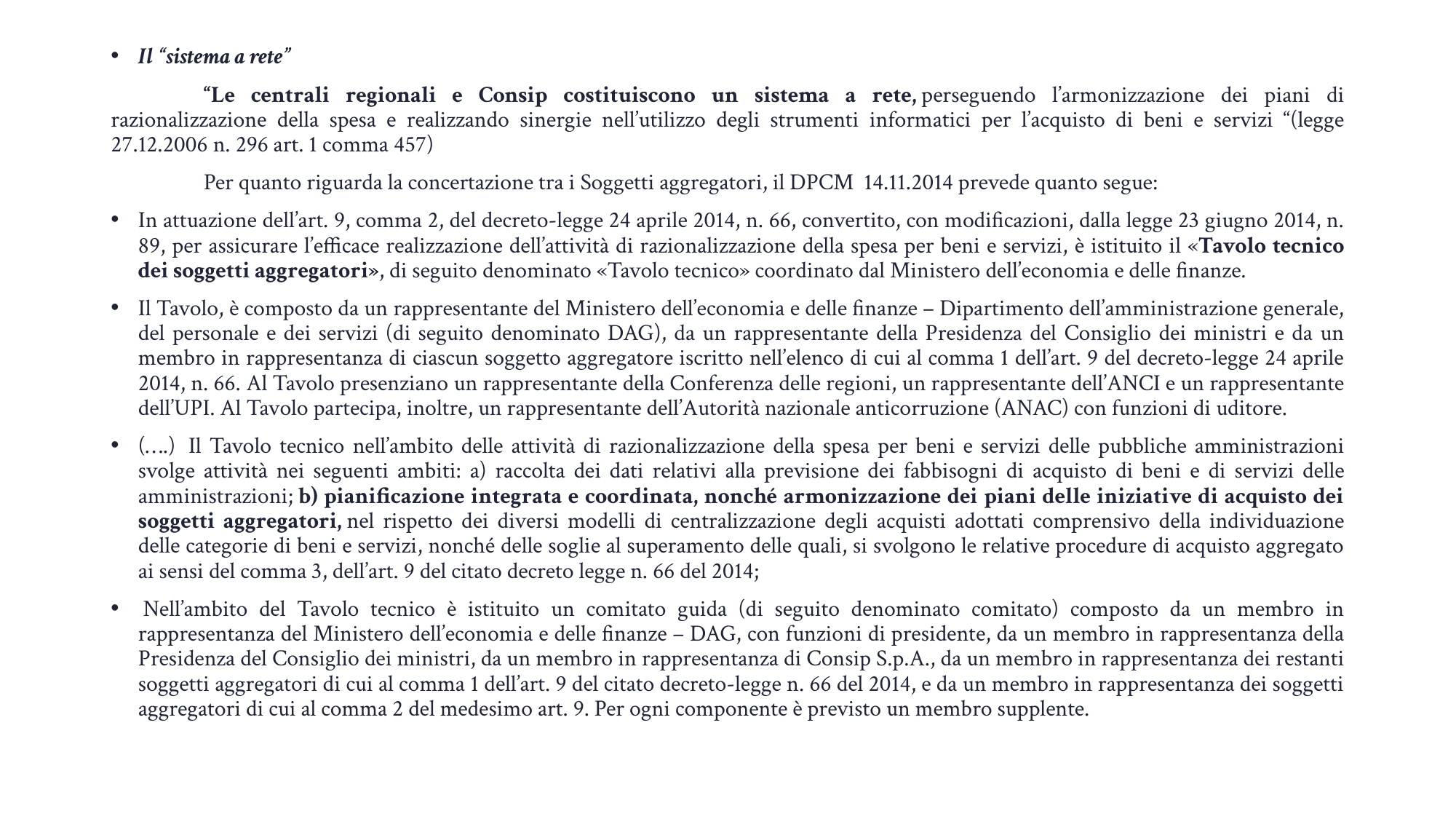

Il “sistema a rete”
	“Le centrali regionali e Consip costituiscono un sistema a rete, perseguendo l’armonizzazione dei piani di razionalizzazione della spesa e realizzando sinergie nell’utilizzo degli strumenti informatici per l’acquisto di beni e servizi “(legge 27.12.2006 n. 296 art. 1 comma 457)
	Per quanto riguarda la concertazione tra i Soggetti aggregatori, il DPCM  14.11.2014 prevede quanto segue:
In attuazione dell’art. 9, comma 2, del decreto-legge 24 aprile 2014, n. 66, convertito, con modificazioni, dalla legge 23 giugno 2014, n. 89, per assicurare l’efficace realizzazione dell’attività di razionalizzazione della spesa per beni e servizi, è istituito il «Tavolo tecnico dei soggetti aggregatori», di seguito denominato «Tavolo tecnico» coordinato dal Ministero dell’economia e delle finanze.
Il Tavolo, è composto da un rappresentante del Ministero dell’economia e delle finanze – Dipartimento dell’amministrazione generale, del personale e dei servizi (di seguito denominato DAG), da un rappresentante della Presidenza del Consiglio dei ministri e da un membro in rappresentanza di ciascun soggetto aggregatore iscritto nell’elenco di cui al comma 1 dell’art. 9 del decreto-legge 24 aprile 2014, n. 66. Al Tavolo presenziano un rappresentante della Conferenza delle regioni, un rappresentante dell’ANCI e un rappresentante dell’UPI. Al Tavolo partecipa, inoltre, un rappresentante dell’Autorità nazionale anticorruzione (ANAC) con funzioni di uditore.
(….)  Il Tavolo tecnico nell’ambito delle attività di razionalizzazione della spesa per beni e servizi delle pubbliche amministrazioni svolge attività nei seguenti ambiti: a) raccolta dei dati relativi alla previsione dei fabbisogni di acquisto di beni e di servizi delle amministrazioni; b) pianificazione integrata e coordinata, nonché armonizzazione dei piani delle iniziative di acquisto dei soggetti aggregatori, nel rispetto dei diversi modelli di centralizzazione degli acquisti adottati comprensivo della individuazione delle categorie di beni e servizi, nonché delle soglie al superamento delle quali, si svolgono le relative procedure di acquisto aggregato ai sensi del comma 3, dell’art. 9 del citato decreto legge n. 66 del 2014;
 Nell’ambito del Tavolo tecnico è istituito un comitato guida (di seguito denominato comitato) composto da un membro in rappresentanza del Ministero dell’economia e delle finanze – DAG, con funzioni di presidente, da un membro in rappresentanza della Presidenza del Consiglio dei ministri, da un membro in rappresentanza di Consip S.p.A., da un membro in rappresentanza dei restanti soggetti aggregatori di cui al comma 1 dell’art. 9 del citato decreto-legge n. 66 del 2014, e da un membro in rappresentanza dei soggetti aggregatori di cui al comma 2 del medesimo art. 9. Per ogni componente è previsto un membro supplente.